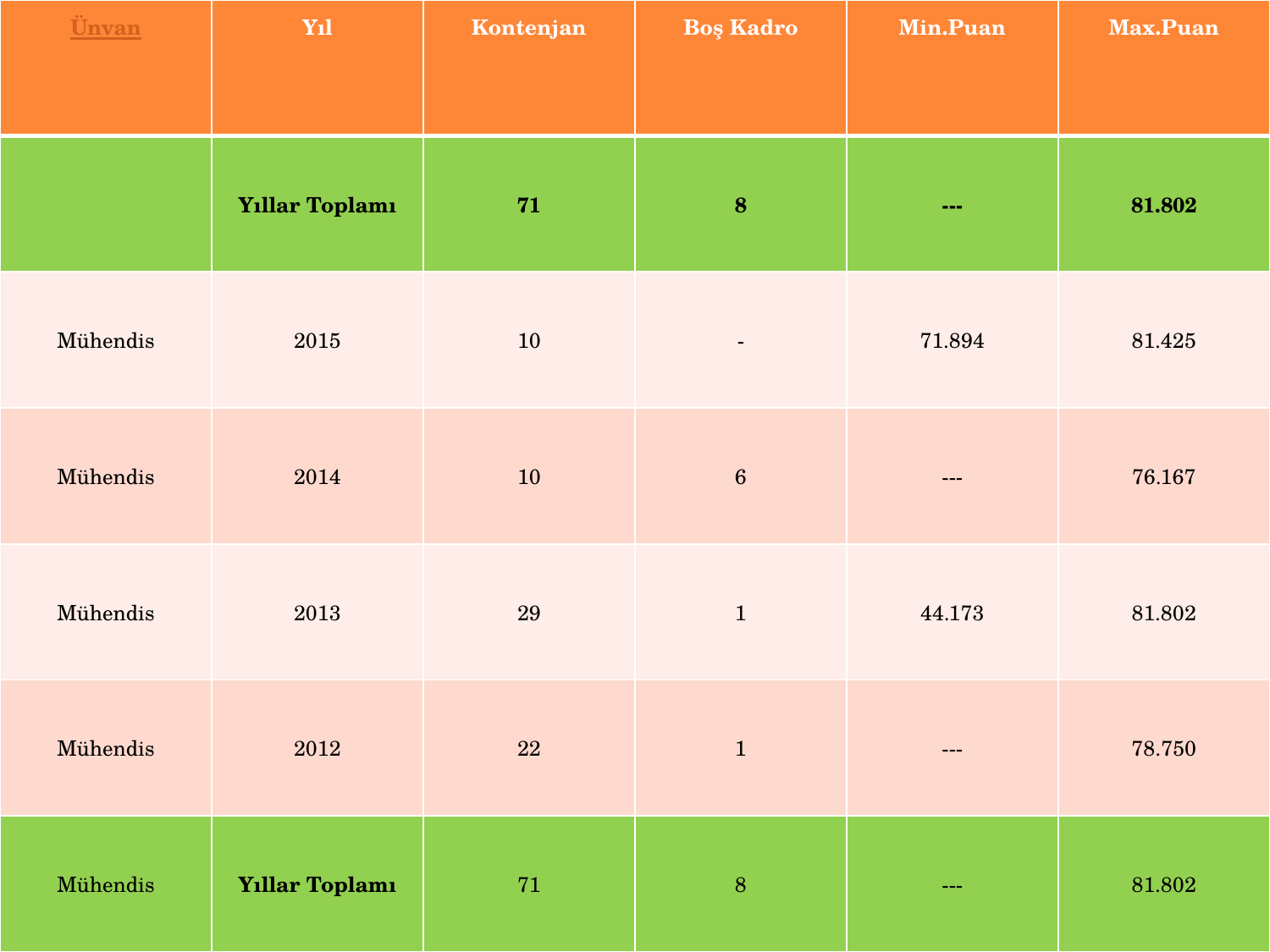

| Ünvan | Yıl | Kontenjan | Boş Kadro | Min.Puan | Max.Puan |
| --- | --- | --- | --- | --- | --- |
|  | Yıllar Toplamı | 71 | 8 | --- | 81.802 |
| Mühendis | 2015 | 10 | - | 71.894 | 81.425 |
| Mühendis | 2014 | 10 | 6 | --- | 76.167 |
| Mühendis | 2013 | 29 | 1 | 44.173 | 81.802 |
| Mühendis | 2012 | 22 | 1 | --- | 78.750 |
| Mühendis | Yıllar Toplamı | 71 | 8 | --- | 81.802 |